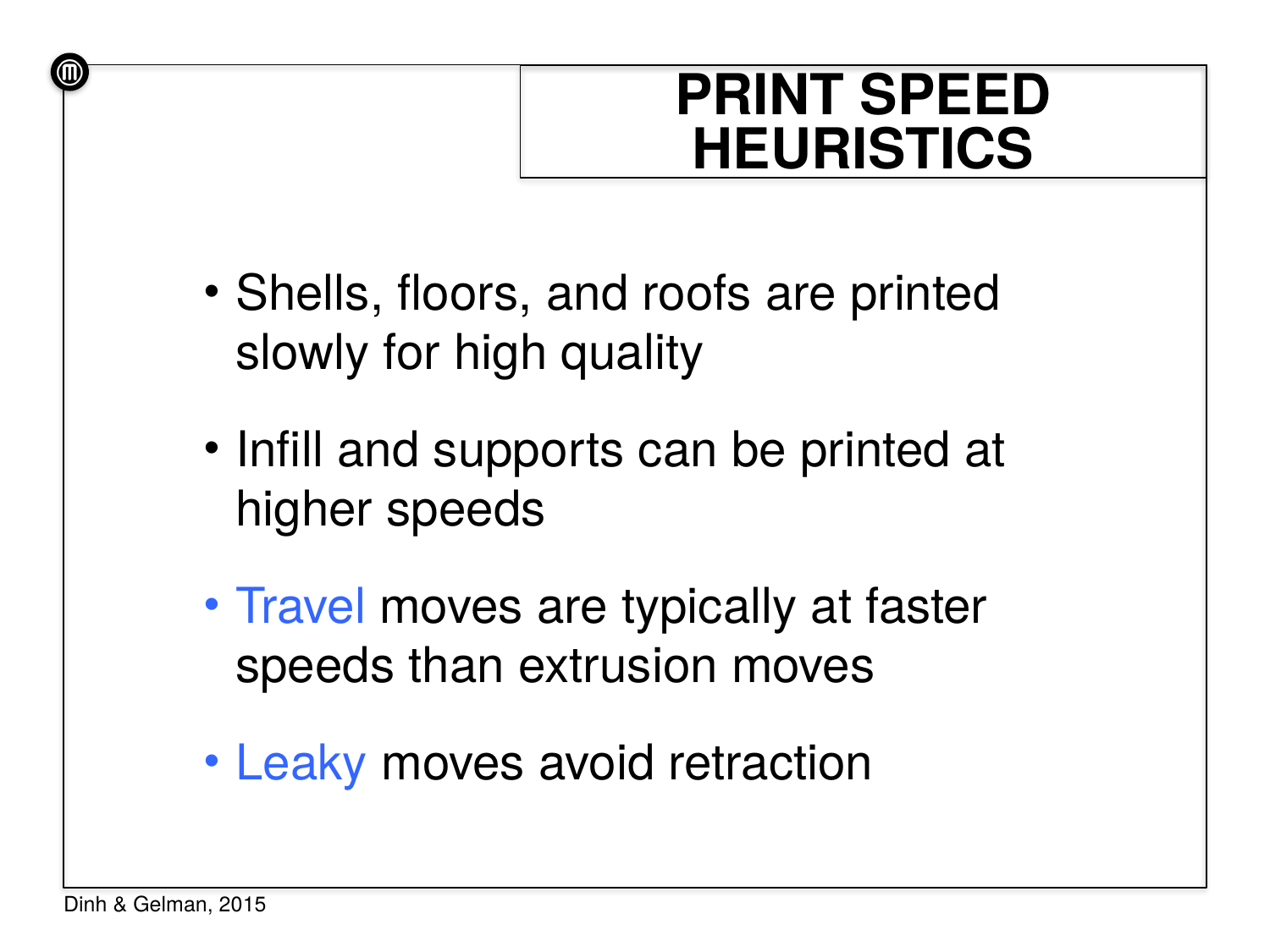

# Print Speed Heuristics
Shells, floors, and roofs are printed slowly for high quality

Infill and supports can be printed at higher speeds

Travel moves are typically at faster speeds than extrusion moves

Leaky moves avoid retraction